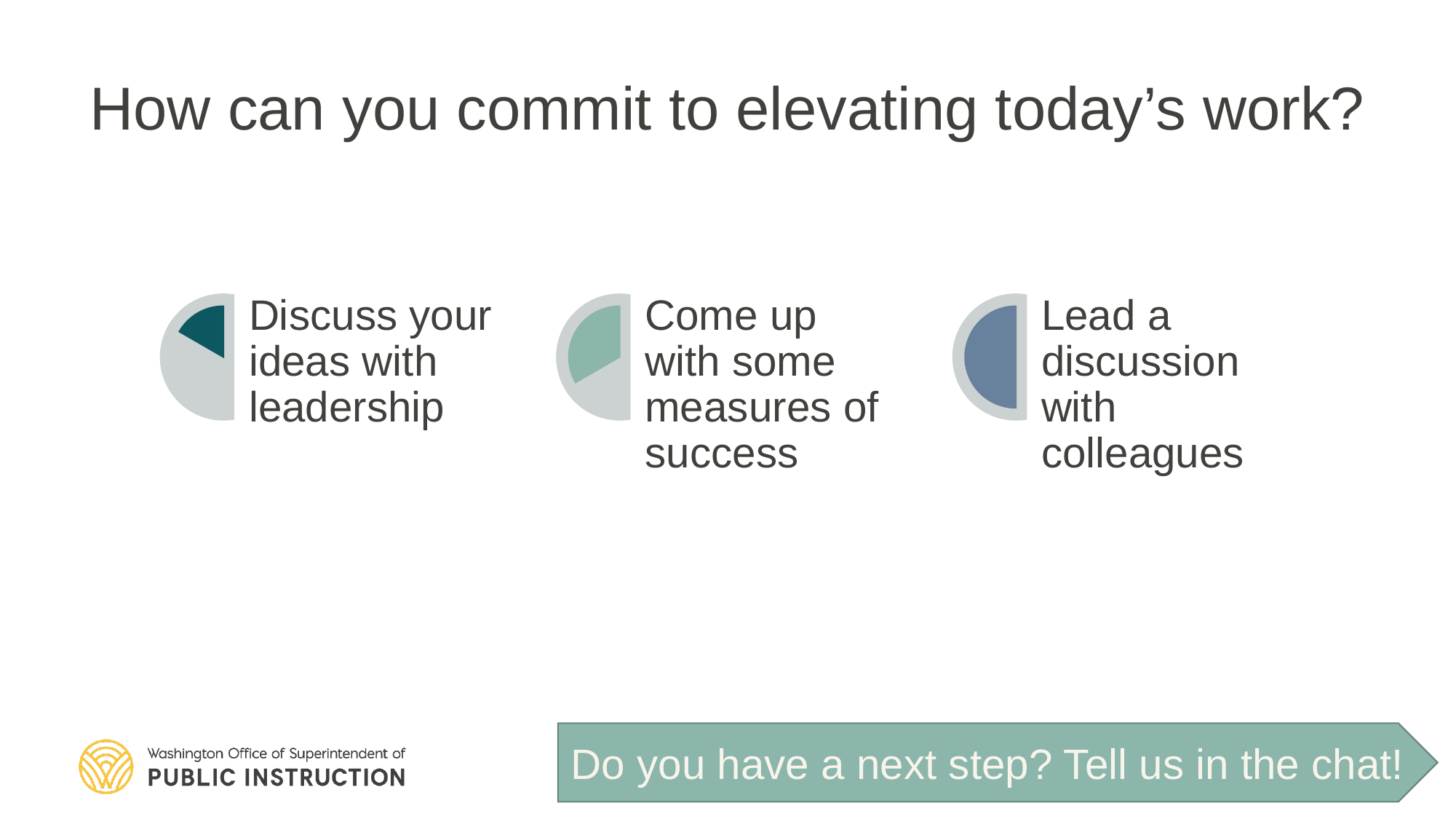

# How can you commit to elevating today’s work?

Discuss your ideas with leadership

Come up with some  measures of success

Lead a discussion with colleagues
Do you have a next step? Tell us in the chat!